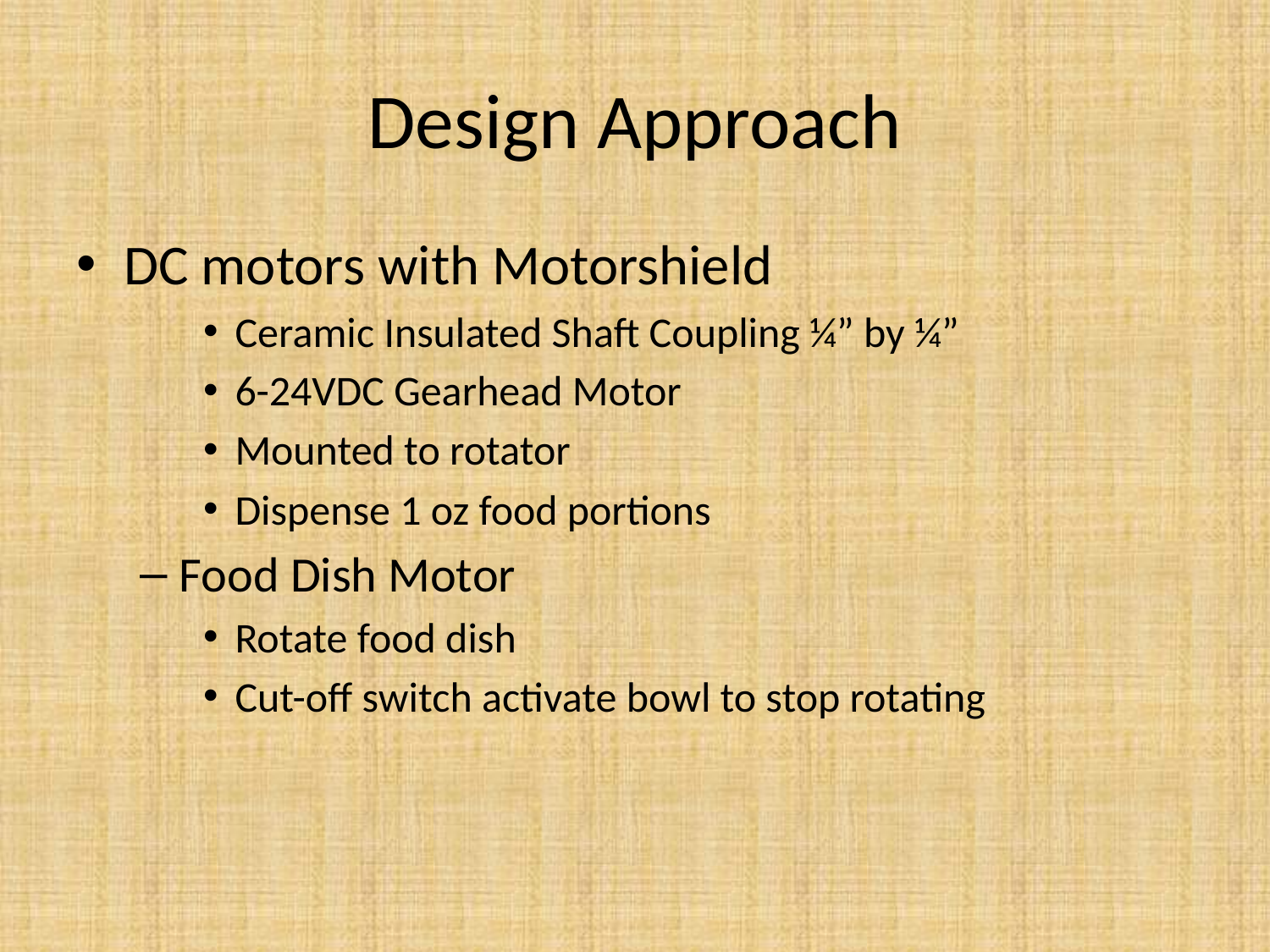

# Design Approach
DC motors with Motorshield
Ceramic Insulated Shaft Coupling ¼” by ¼”
6-24VDC Gearhead Motor
Mounted to rotator
Dispense 1 oz food portions
Food Dish Motor
Rotate food dish
Cut-off switch activate bowl to stop rotating